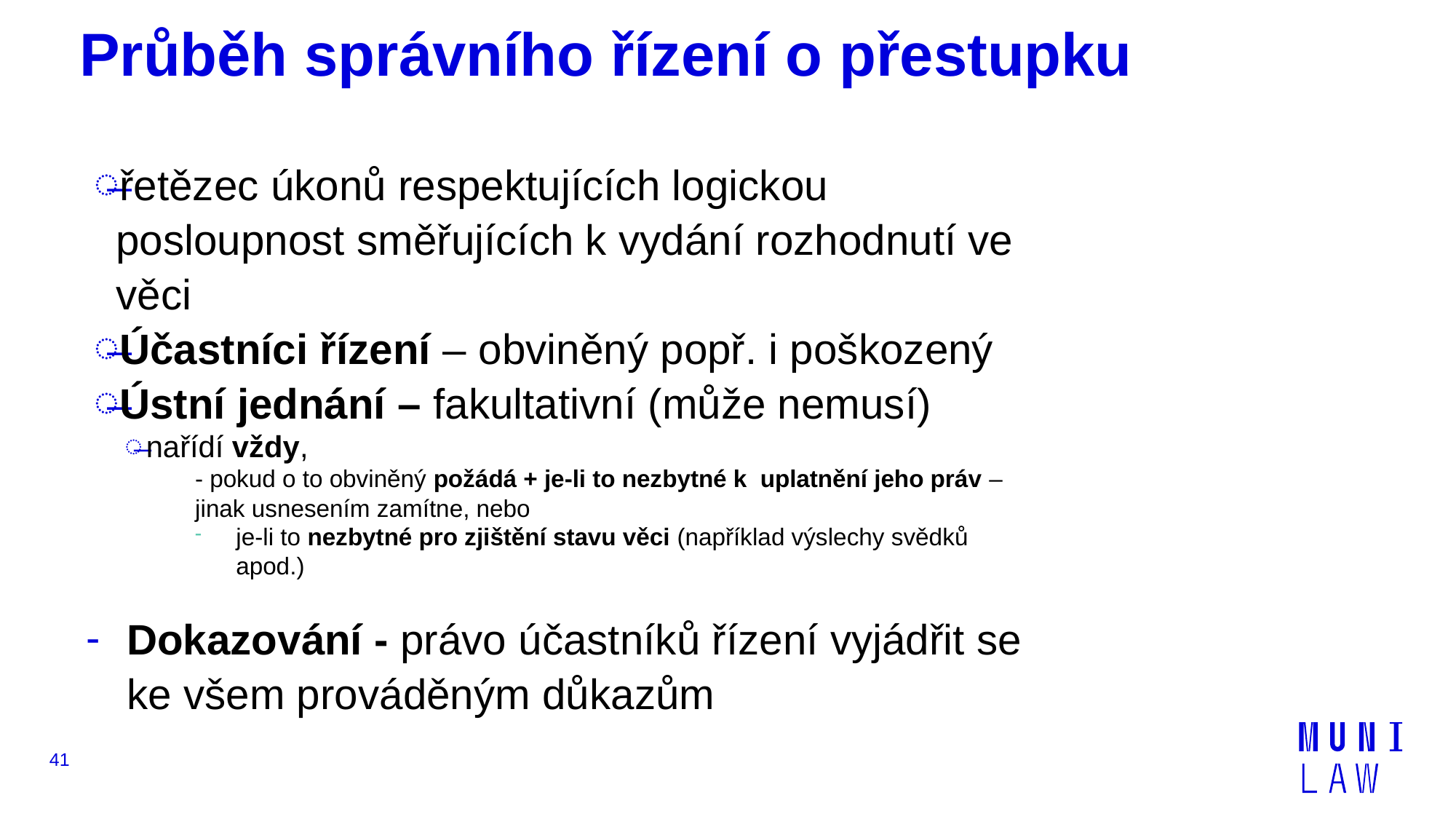

# Průběh správního řízení o přestupku
řetězec úkonů respektujících logickou posloupnost směřujících k vydání rozhodnutí ve věci
Účastníci řízení – obviněný popř. i poškozený
Ústní jednání – fakultativní (může nemusí)
nařídí vždy,
- pokud o to obviněný požádá + je-li to nezbytné k  uplatnění jeho práv – jinak usnesením zamítne, nebo
je-li to nezbytné pro zjištění stavu věci (například výslechy svědků apod.)

Dokazování - právo účastníků řízení vyjádřit se ke všem prováděným důkazům

41